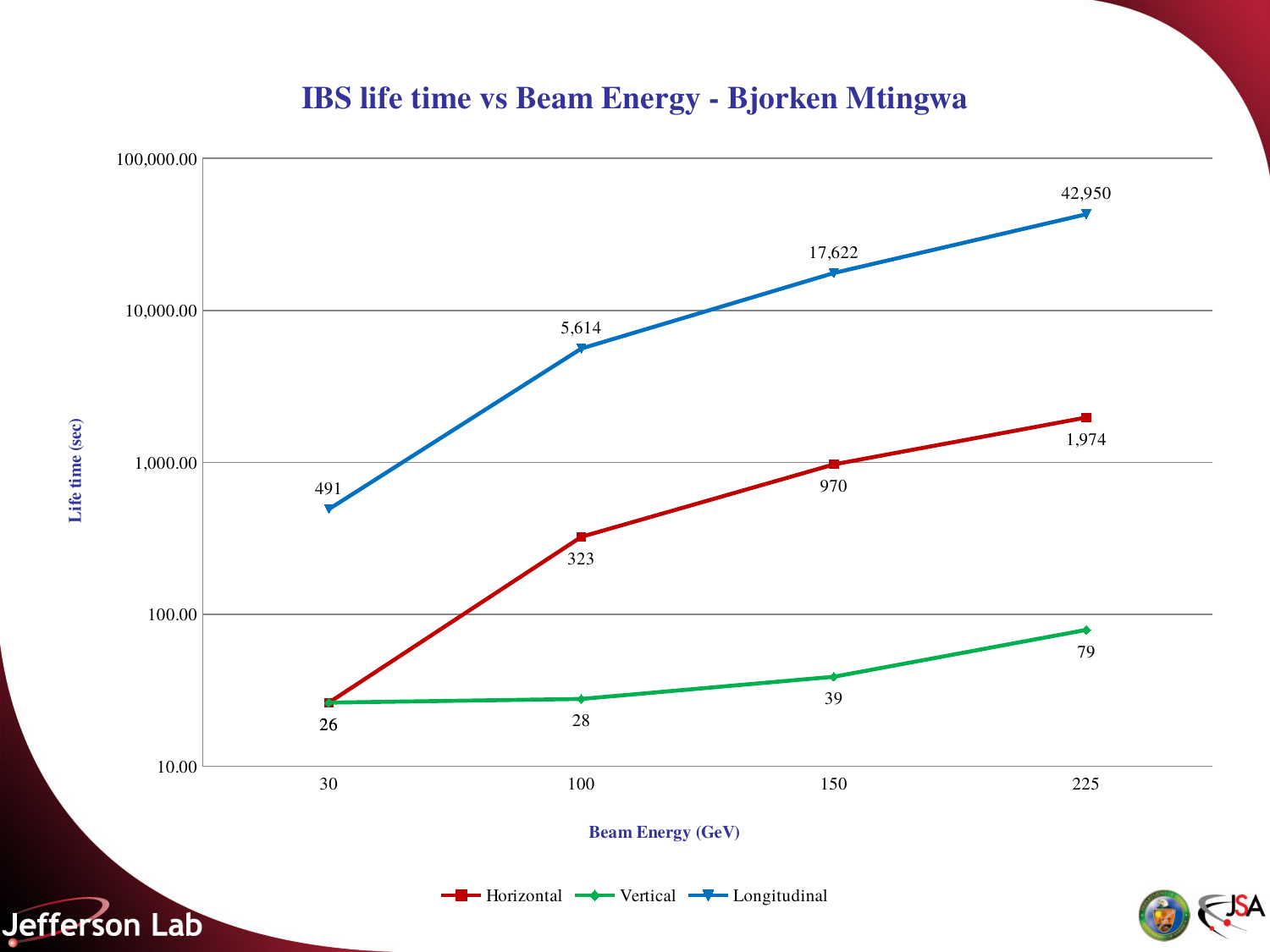

### Chart: IBS life time vs Beam Energy - Bjorken Mtingwa

| Category |  |  |  |
|---|---|---|---|
| 30 | 26.201408315111568 | 26.201408315111568 | 491.46750897264707 |
| 100 | 323.39481121084407 | 27.72026480417192 | 5614.15832657108 |
| 150 | 969.7176617087474 | 38.78870646082708 | 17621.960555476457 |
| 225 | 1973.6334394553055 | 78.96053689836114 | 42950.067789230154 |